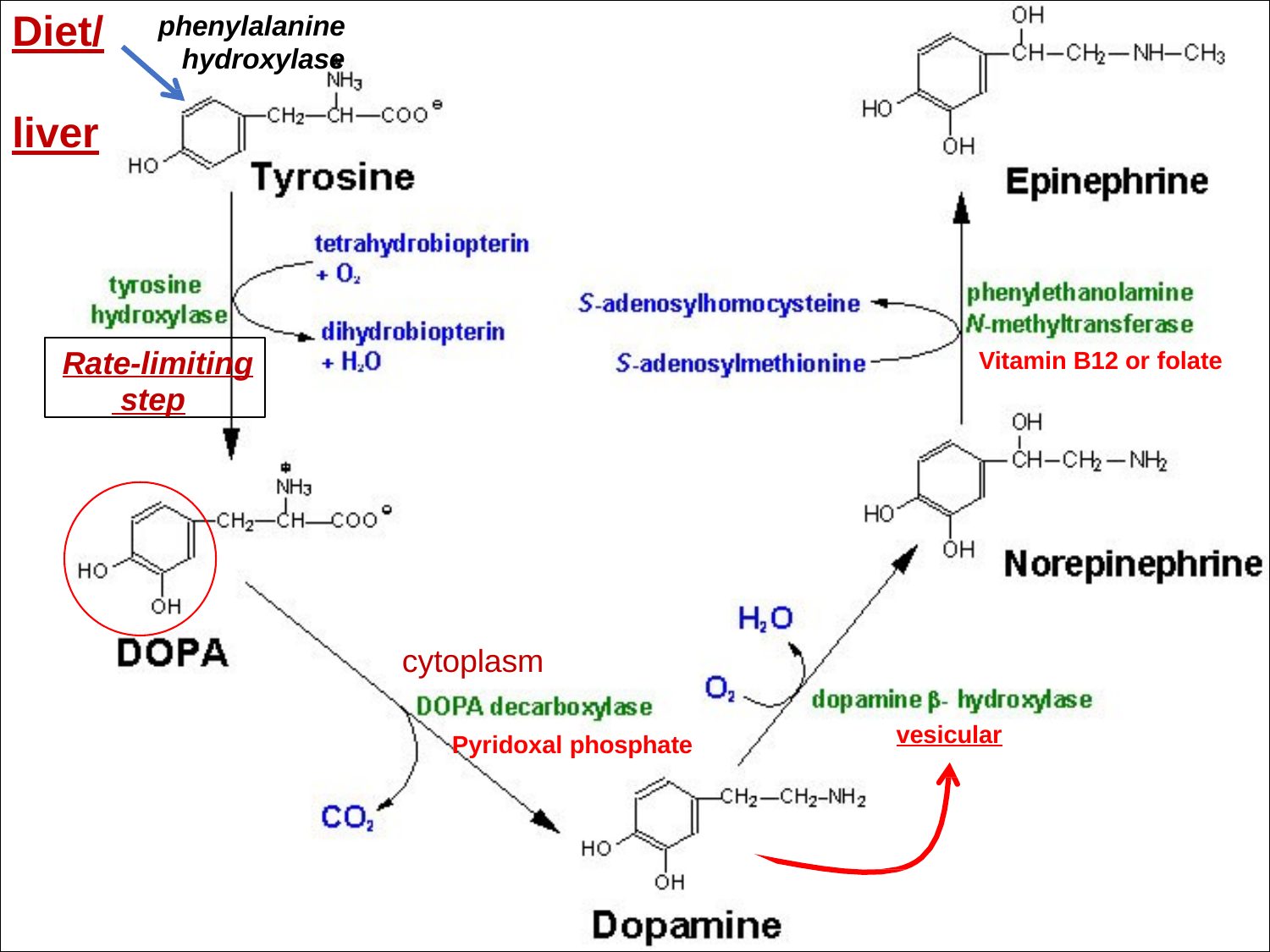

# Diet/  liver
phenylalanine  hydroxylase

Rate-limiting  step
Vitamin B12 or folate

cytoplasm
vesicular
Pyridoxal phosphate